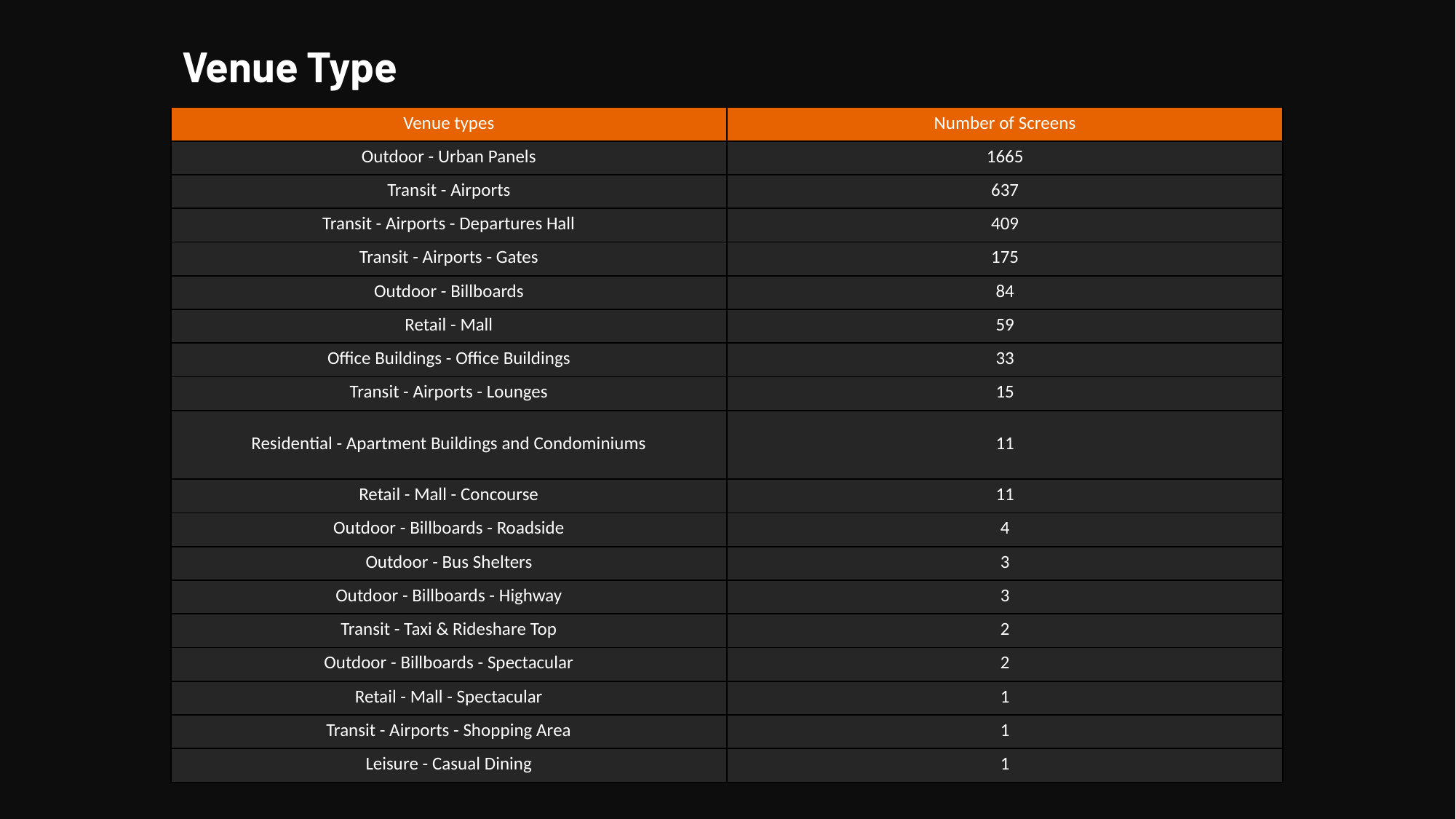

United States of America​
​
​
Venue Type
| Venue types | Number of Screens |
| --- | --- |
| Outdoor - Urban Panels | 1665 |
| Transit - Airports | 637 |
| Transit - Airports - Departures Hall | 409 |
| Transit - Airports - Gates | 175 |
| Outdoor - Billboards | 84 |
| Retail - Mall | 59 |
| Office Buildings - Office Buildings | 33 |
| Transit - Airports - Lounges | 15 |
| Residential - Apartment Buildings and Condominiums | 11 |
| Retail - Mall - Concourse | 11 |
| Outdoor - Billboards - Roadside | 4 |
| Outdoor - Bus Shelters | 3 |
| Outdoor - Billboards - Highway | 3 |
| Transit - Taxi & Rideshare Top | 2 |
| Outdoor - Billboards - Spectacular | 2 |
| Retail - Mall - Spectacular | 1 |
| Transit - Airports - Shopping Area | 1 |
| Leisure - Casual Dining | 1 |